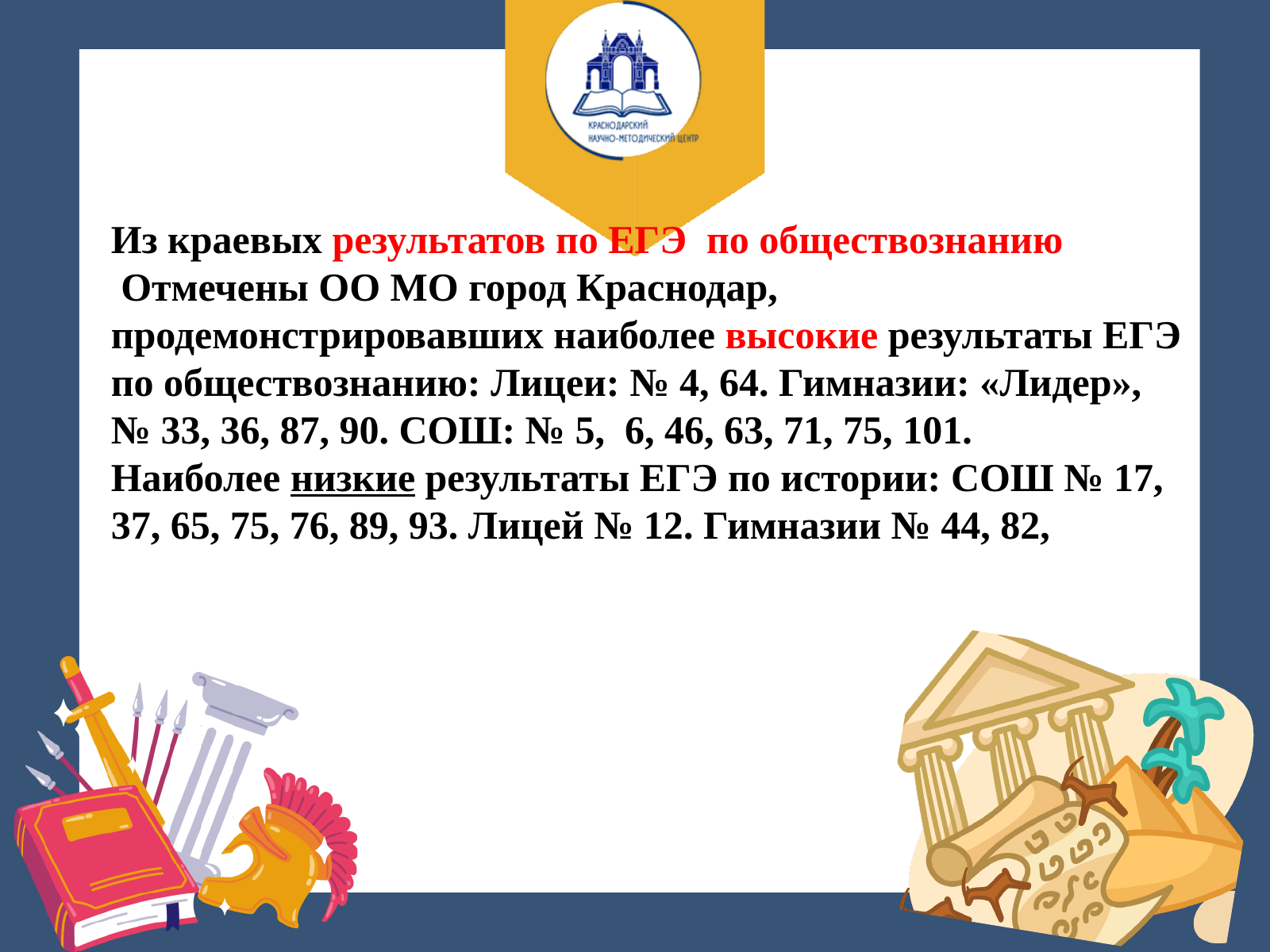

Из краевых результатов по ЕГЭ  по обществознанию
 Отмечены ОО МО город Краснодар, продемонстрировавших наиболее высокие результаты ЕГЭ по обществознанию: Лицеи: № 4, 64. Гимназии: «Лидер», № 33, 36, 87, 90. СОШ: № 5,  6, 46, 63, 71, 75, 101.
Наиболее низкие результаты ЕГЭ по истории: СОШ № 17, 37, 65, 75, 76, 89, 93. Лицей № 12. Гимназии № 44, 82,